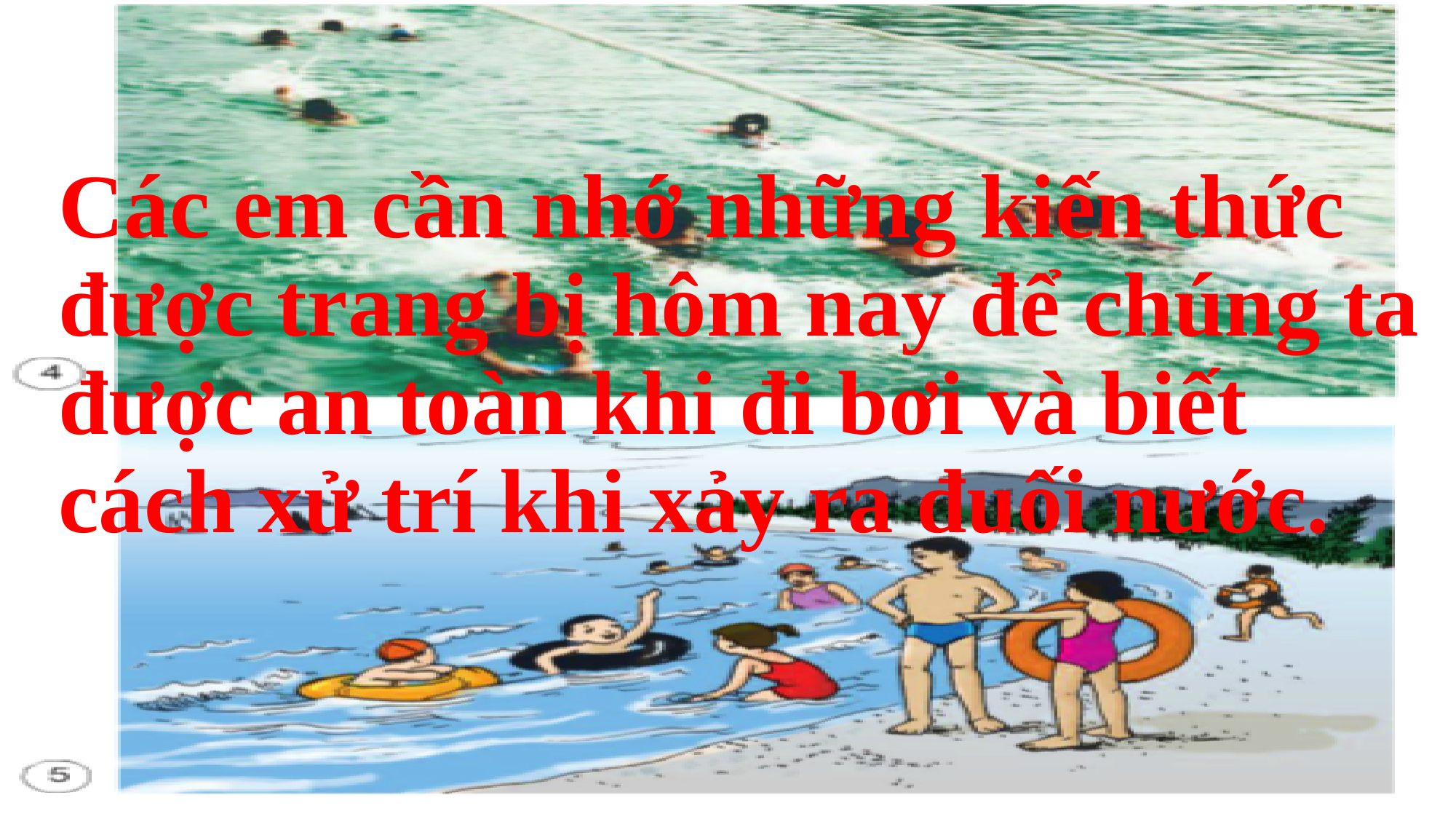

Các em cần nhớ những kiến thức được trang bị hôm nay để chúng ta được an toàn khi đi bơi và biết cách xử trí khi xảy ra đuối nước.